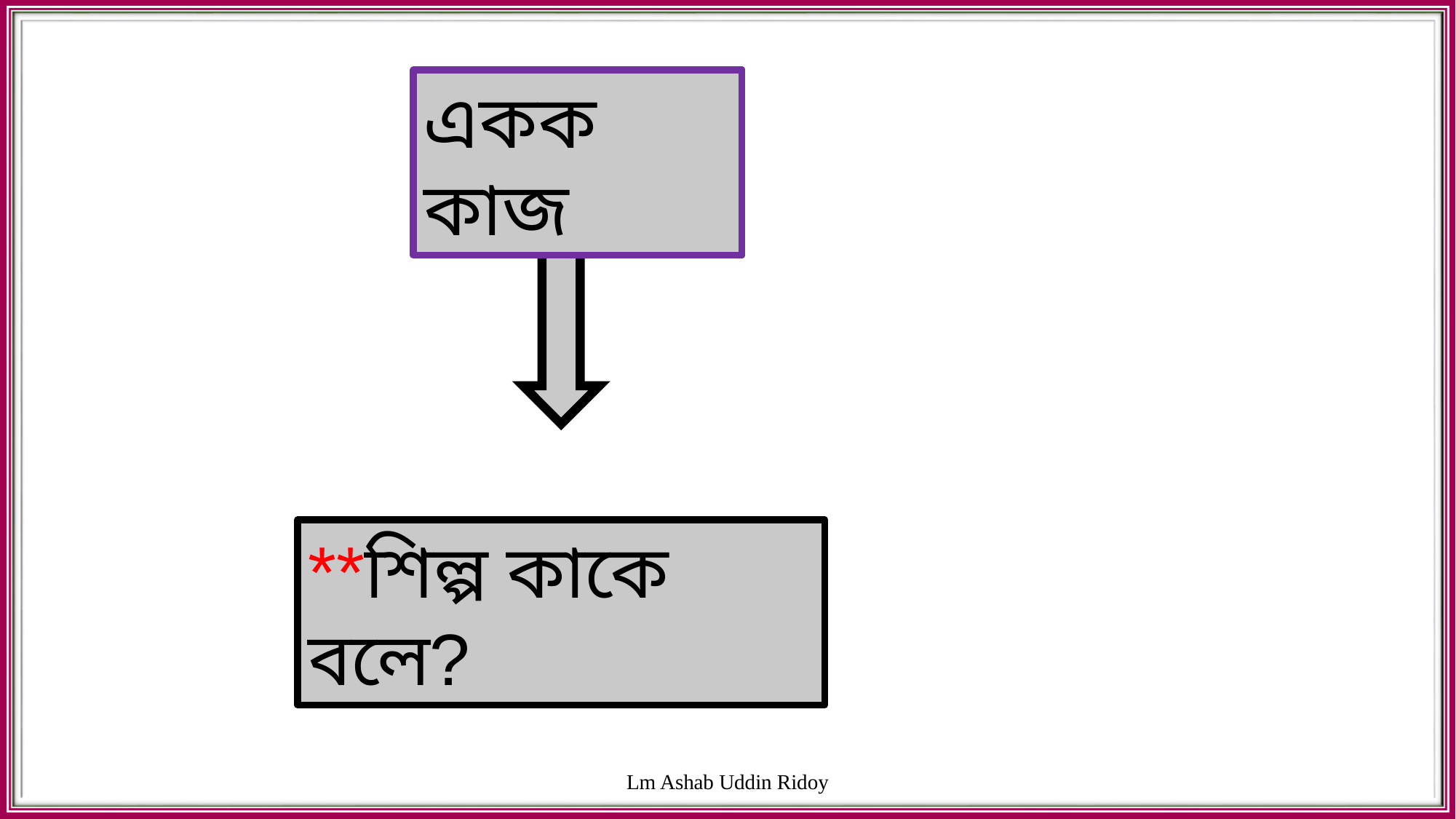

একক কাজ
খাতায় লেখ

**শিল্প কাকে বলে?
Lm Ashab Uddin Ridoy